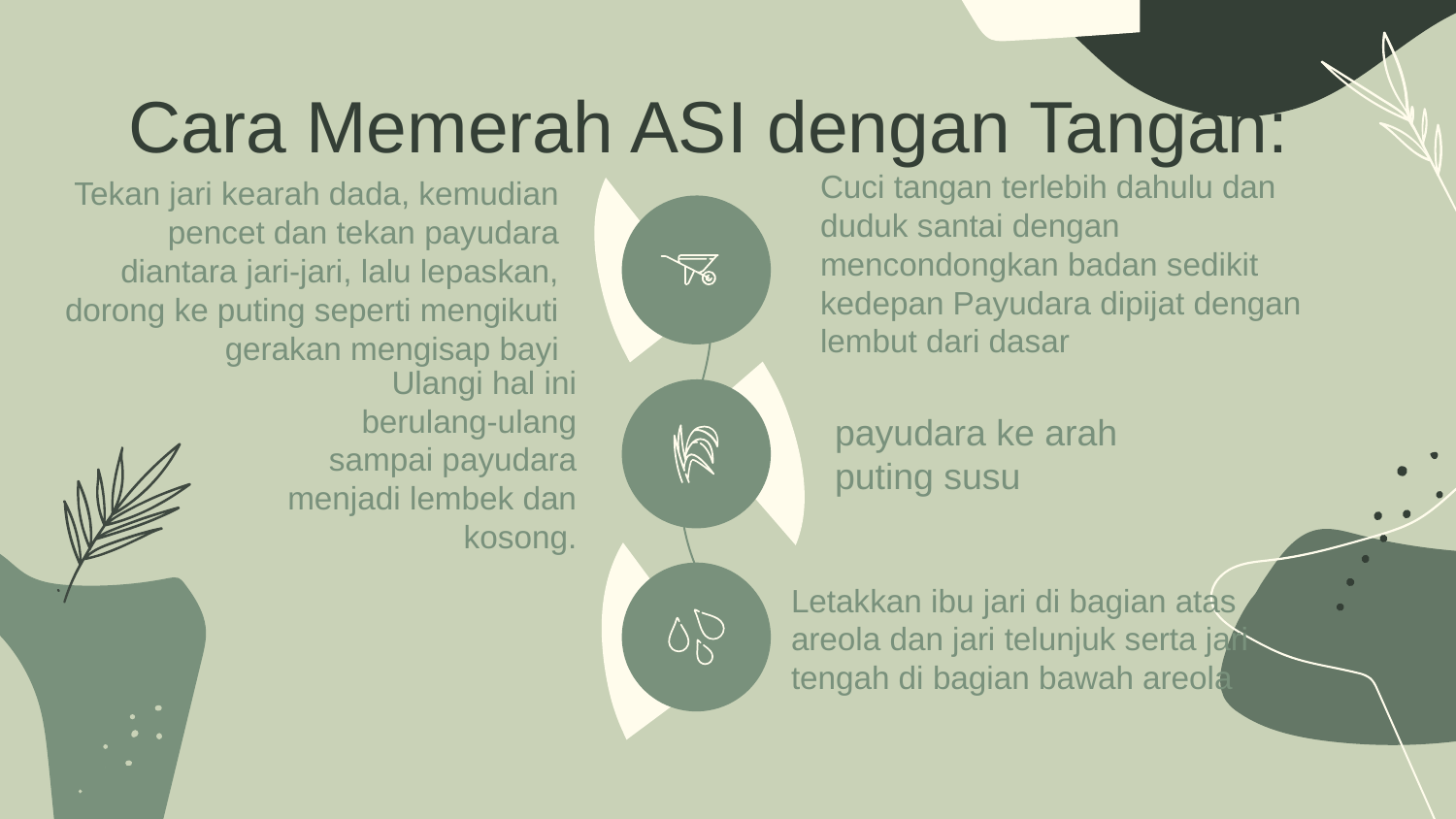

# Cara Memerah ASI dengan Tangan:
Cuci tangan terlebih dahulu dan duduk santai dengan mencondongkan badan sedikit kedepan Payudara dipijat dengan lembut dari dasar

Tekan jari kearah dada, kemudian pencet dan tekan payudara diantara jari-jari, lalu lepaskan, dorong ke puting seperti mengikuti gerakan mengisap bayi

Ulangi hal ini berulang-ulang sampai payudara menjadi lembek dan kosong.
payudara ke arah puting susu

Letakkan ibu jari di bagian atas areola dan jari telunjuk serta jari tengah di bagian bawah areola